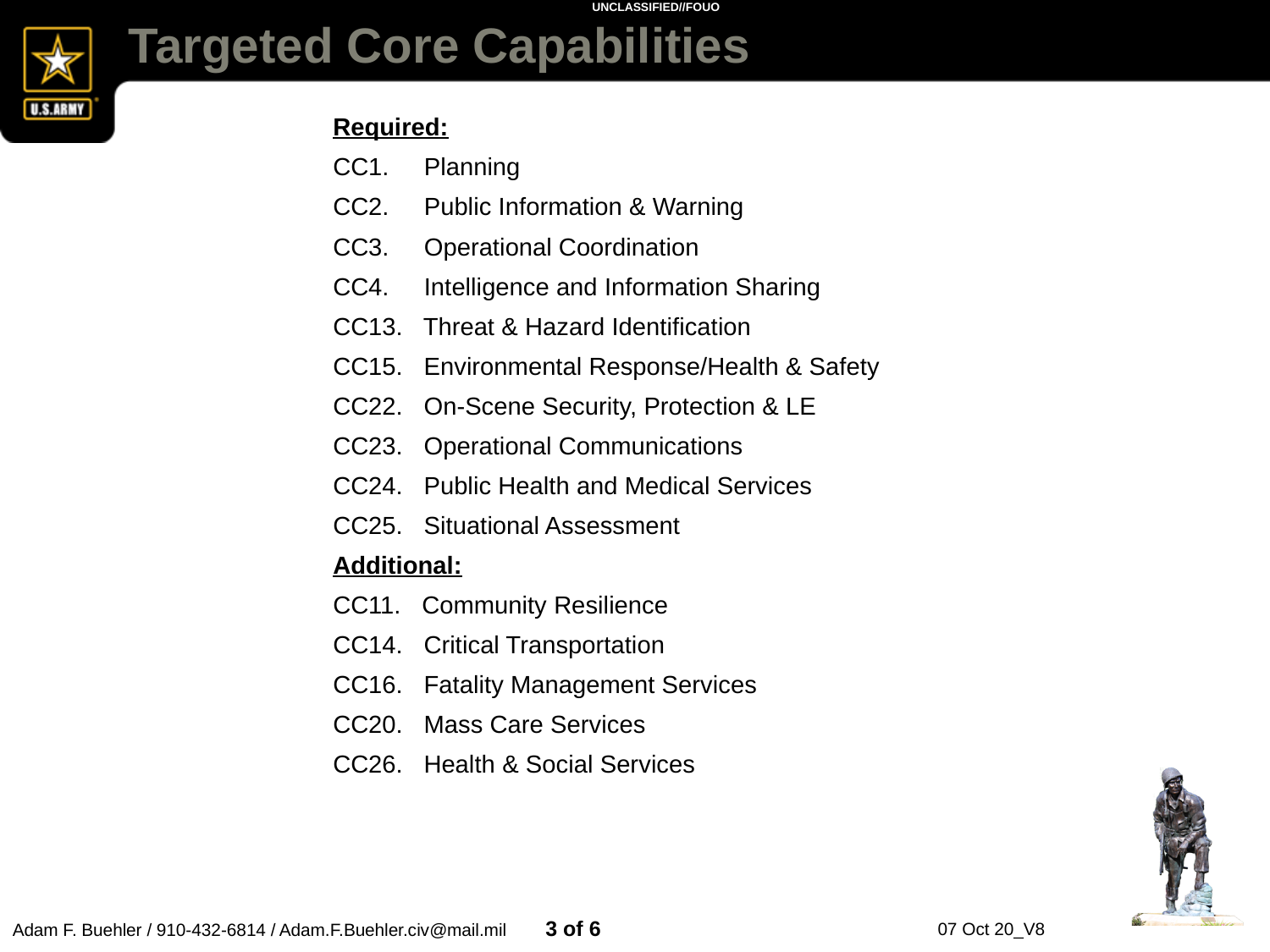

Targeted Core Capabilities
Required:
CC1.     Planning
CC2.     Public Information & Warning
CC3.     Operational Coordination
CC4.     Intelligence and Information Sharing
CC13.   Threat & Hazard Identification
CC15.   Environmental Response/Health & Safety
CC22.   On-Scene Security, Protection & LE
CC23.   Operational Communications
CC24.   Public Health and Medical Services
CC25.   Situational Assessment
Additional:
CC11.   Community Resilience
CC14.   Critical Transportation
CC16.   Fatality Management Services
CC20.   Mass Care Services
CC26.   Health & Social Services